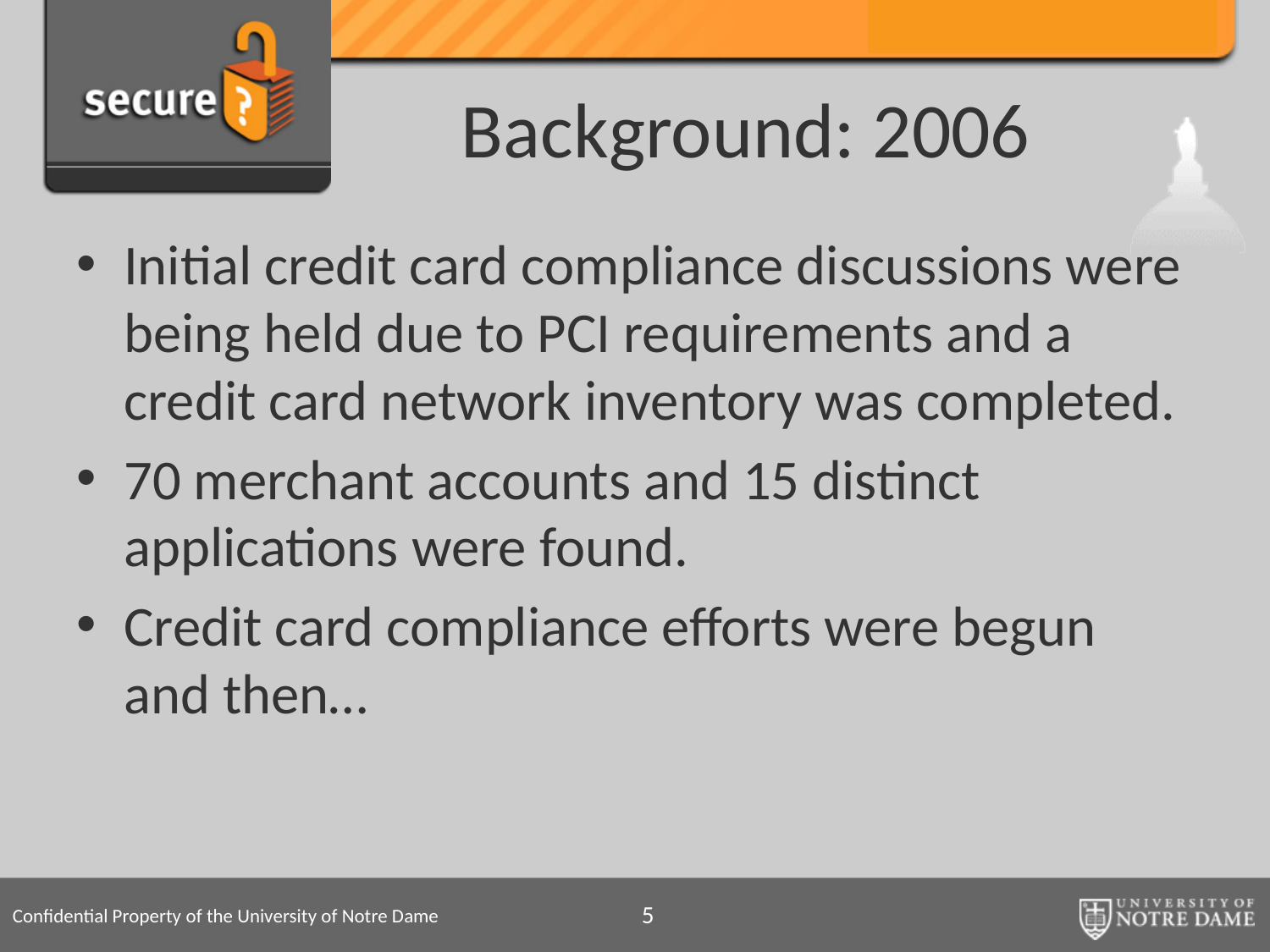

# Background: 2006
Initial credit card compliance discussions were being held due to PCI requirements and a credit card network inventory was completed.
70 merchant accounts and 15 distinct applications were found.
Credit card compliance efforts were begun and then…

5